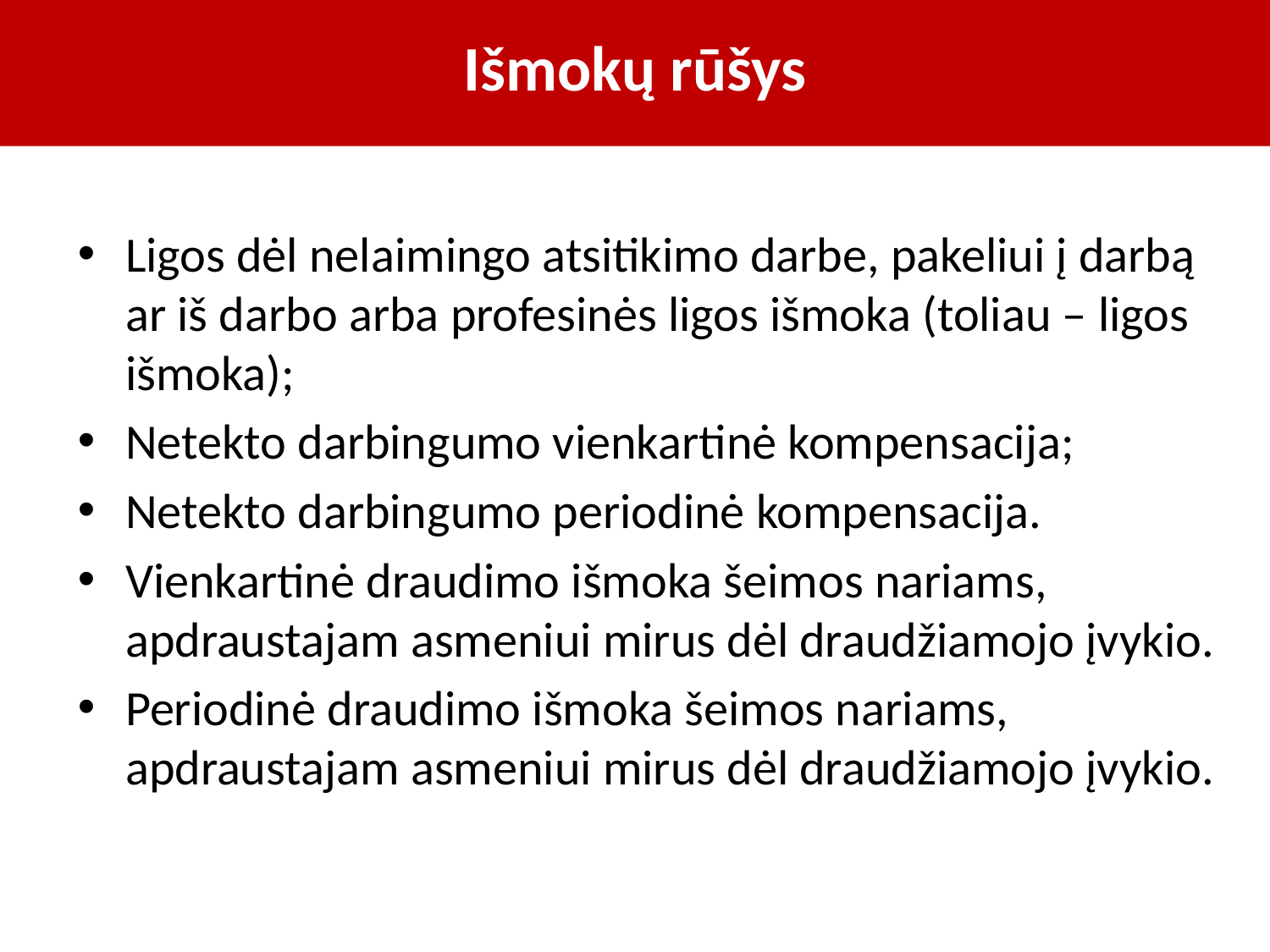

# Išmokų rūšys
Ligos dėl nelaimingo atsitikimo darbe, pakeliui į darbą ar iš darbo arba profesinės ligos išmoka (toliau – ligos išmoka);
Netekto darbingumo vienkartinė kompensacija;
Netekto darbingumo periodinė kompensacija.
Vienkartinė draudimo išmoka šeimos nariams, apdraustajam asmeniui mirus dėl draudžiamojo įvykio.
Periodinė draudimo išmoka šeimos nariams, apdraustajam asmeniui mirus dėl draudžiamojo įvykio.